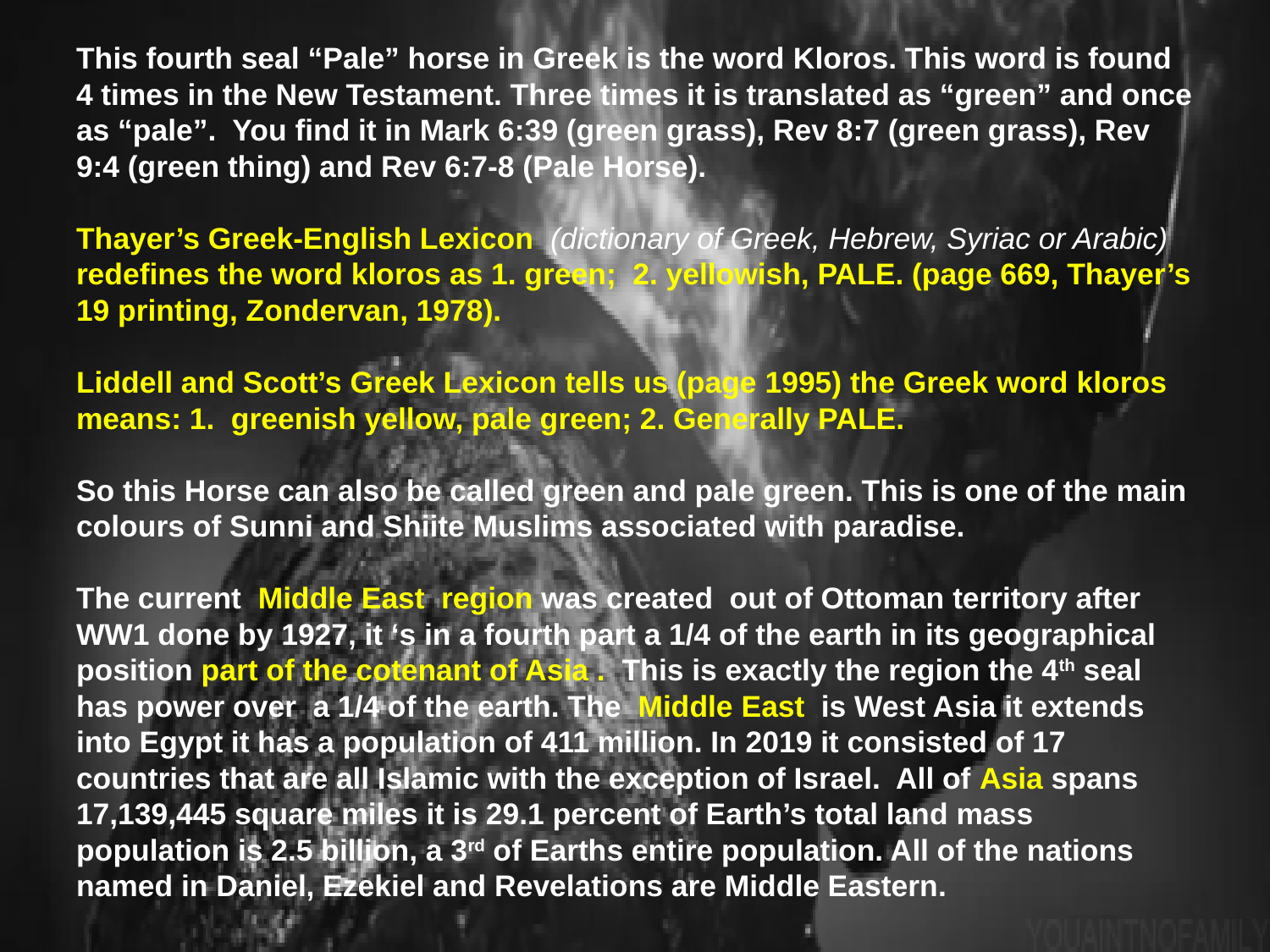

# This fourth seal “Pale” horse in Greek is the word Kloros. This word is found 4 times in the New Testament. Three times it is translated as “green” and once as “pale”.  You find it in Mark 6:39 (green grass), Rev 8:7 (green grass), Rev 9:4 (green thing) and Rev 6:7-8 (Pale Horse). Thayer’s Greek-English Lexicon  (dictionary of Greek, Hebrew, Syriac or Arabic) redefines the word kloros as 1. green;  2. yellowish, PALE. (page 669, Thayer’s 19 printing, Zondervan, 1978). Liddell and Scott’s Greek Lexicon tells us (page 1995) the Greek word kloros means: 1.  greenish yellow, pale green; 2. Generally PALE. So this Horse can also be called green and pale green. This is one of the main colours of Sunni and Shiite Muslims associated with paradise. The current  Middle East  region was created  out of Ottoman territory after WW1 done by 1927, it ‘s in a fourth part a 1/4 of the earth in its geographical position part of the cotenant of Asia .  This is exactly the region the 4th seal has power over  a 1/4 of the earth. The  Middle East  is West Asia it extends into Egypt it has a population of 411 million. In 2019 it consisted of 17 countries that are all Islamic with the exception of Israel.  All of Asia spans 17,139,445 square miles it is 29.1 percent of Earth’s total land mass population is 2.5 billion, a 3rd of Earths entire population. All of the nations named in Daniel, Ezekiel and Revelations are Middle Eastern.